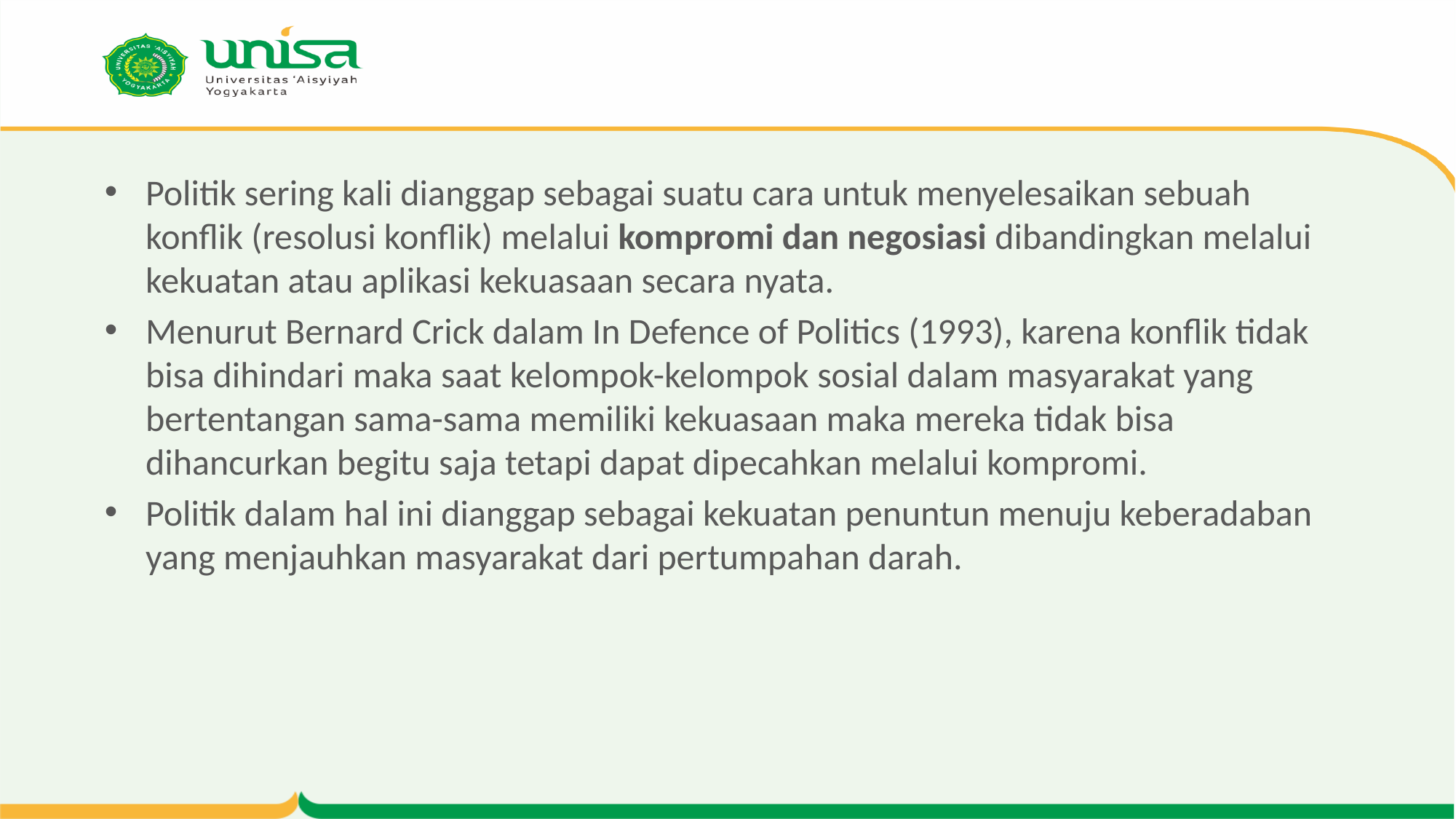

#
Politik sering kali dianggap sebagai suatu cara untuk menyelesaikan sebuah konflik (resolusi konflik) melalui kompromi dan negosiasi dibandingkan melalui kekuatan atau aplikasi kekuasaan secara nyata.
Menurut Bernard Crick dalam In Defence of Politics (1993), karena konflik tidak bisa dihindari maka saat kelompok-kelompok sosial dalam masyarakat yang bertentangan sama-sama memiliki kekuasaan maka mereka tidak bisa dihancurkan begitu saja tetapi dapat dipecahkan melalui kompromi.
Politik dalam hal ini dianggap sebagai kekuatan penuntun menuju keberadaban yang menjauhkan masyarakat dari pertumpahan darah.